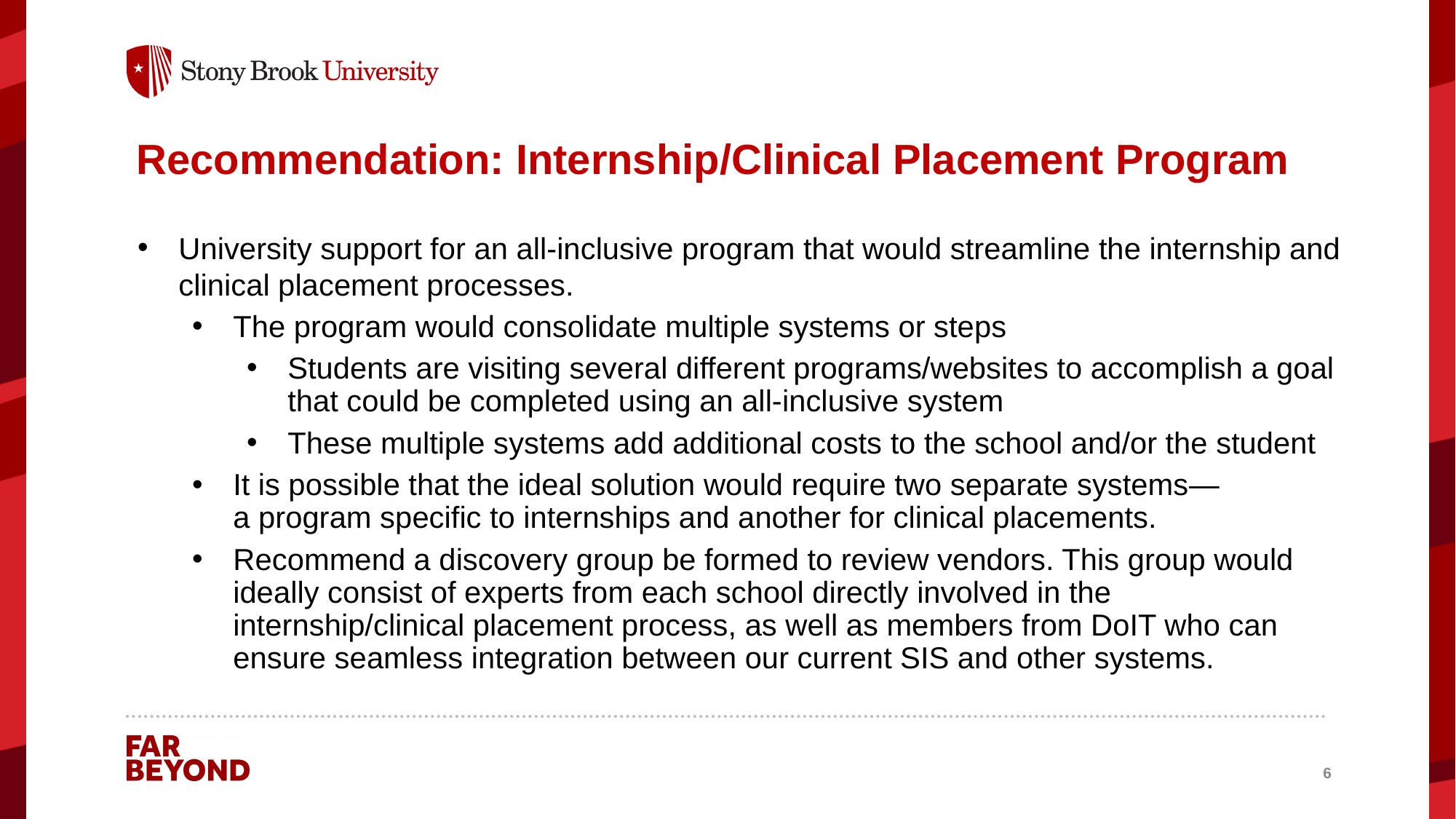

# Recommendation: Internship/Clinical Placement Program
University support for an all-inclusive program that would streamline the internship and clinical placement processes.
The program would consolidate multiple systems or steps
Students are visiting several different programs/websites to accomplish a goal that could be completed using an all-inclusive system
These multiple systems add additional costs to the school and/or the student
It is possible that the ideal solution would require two separate systems—
a program specific to internships and another for clinical placements.
Recommend a discovery group be formed to review vendors. This group would ideally consist of experts from each school directly involved in the internship/clinical placement process, as well as members from DoIT who can ensure seamless integration between our current SIS and other systems.
6